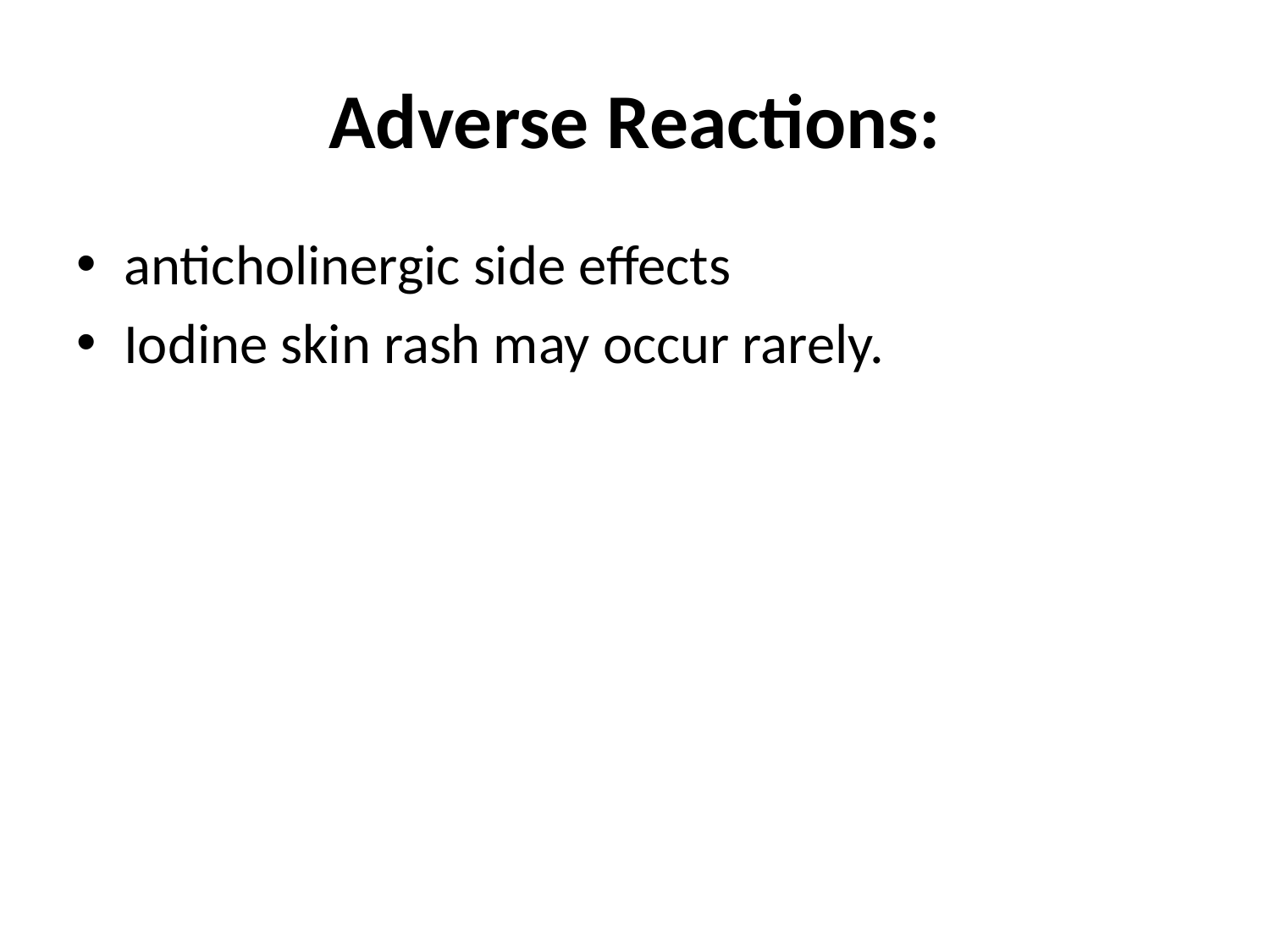

# Adverse Reactions:
anticholinergic side effects
Iodine skin rash may occur rarely.